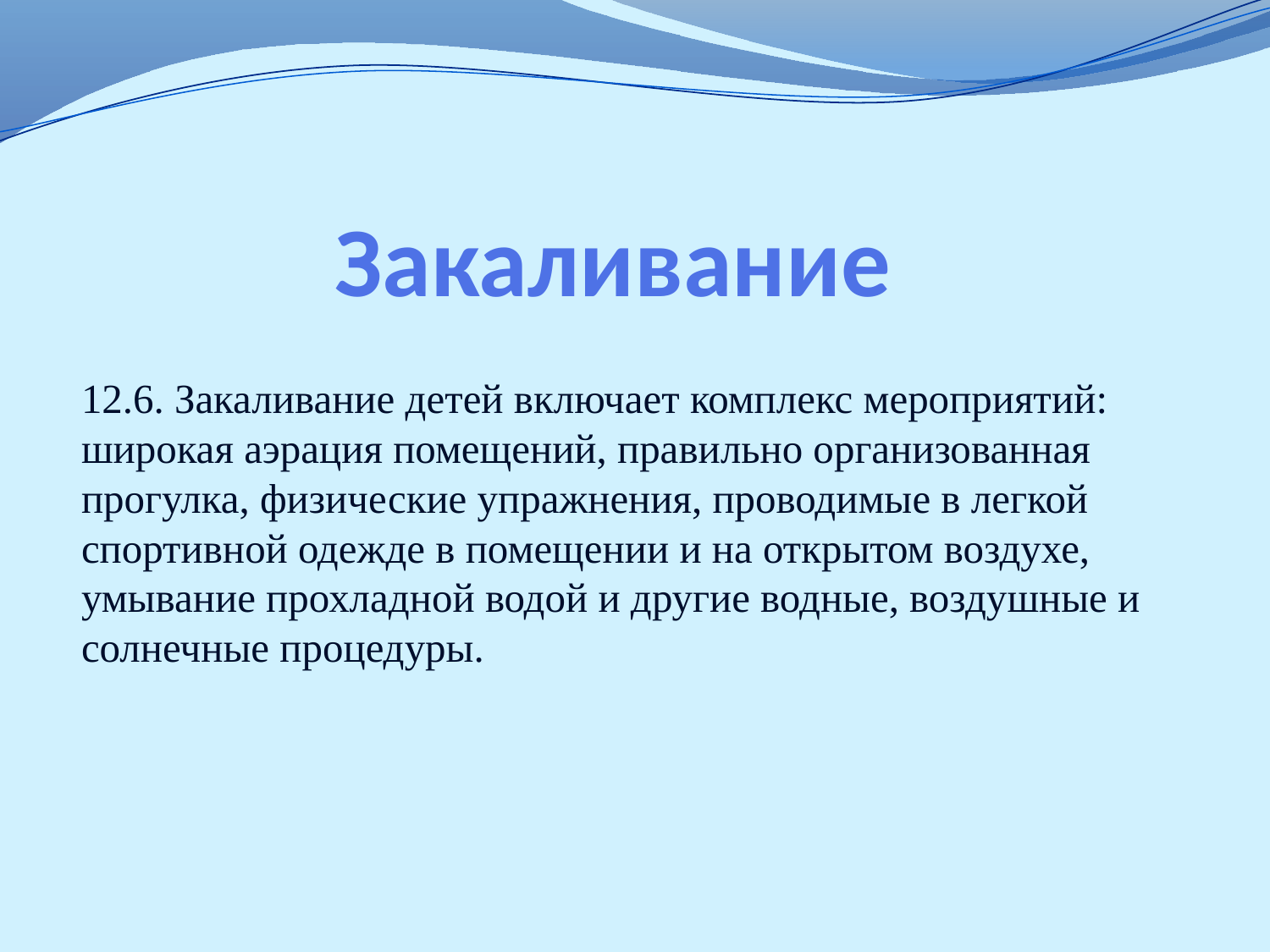

# Закаливание
12.6. Закаливание детей включает комплекс мероприятий: широкая аэрация помещений, правильно организованная прогулка, физические упражнения, проводимые в легкой спортивной одежде в помещении и на открытом воздухе, умывание прохладной водой и другие водные, воздушные и солнечные процедуры.